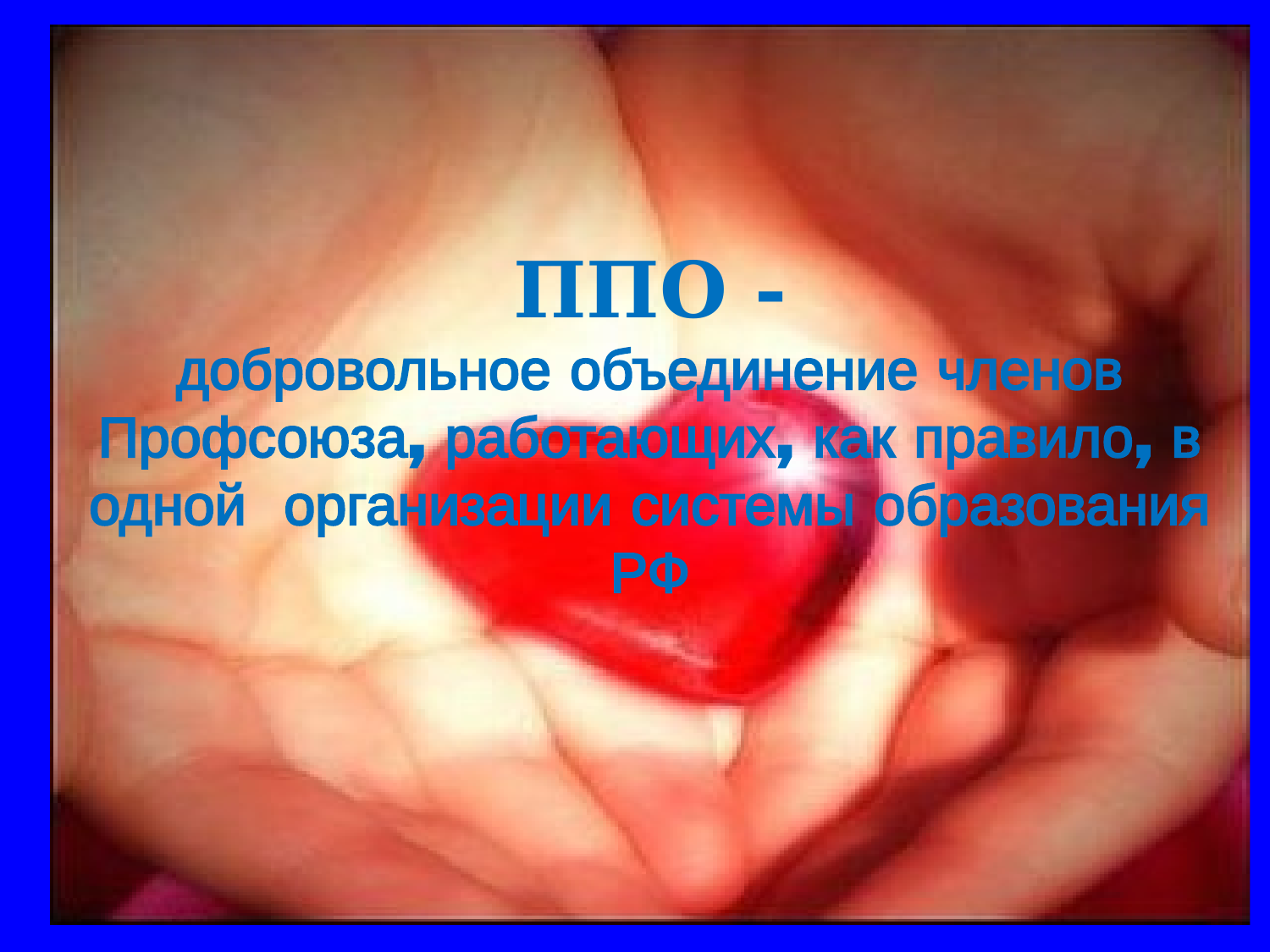

ППО -
добровольное объединение членов Профсоюза, работающих, как правило, в одной  организации системы образования РФ